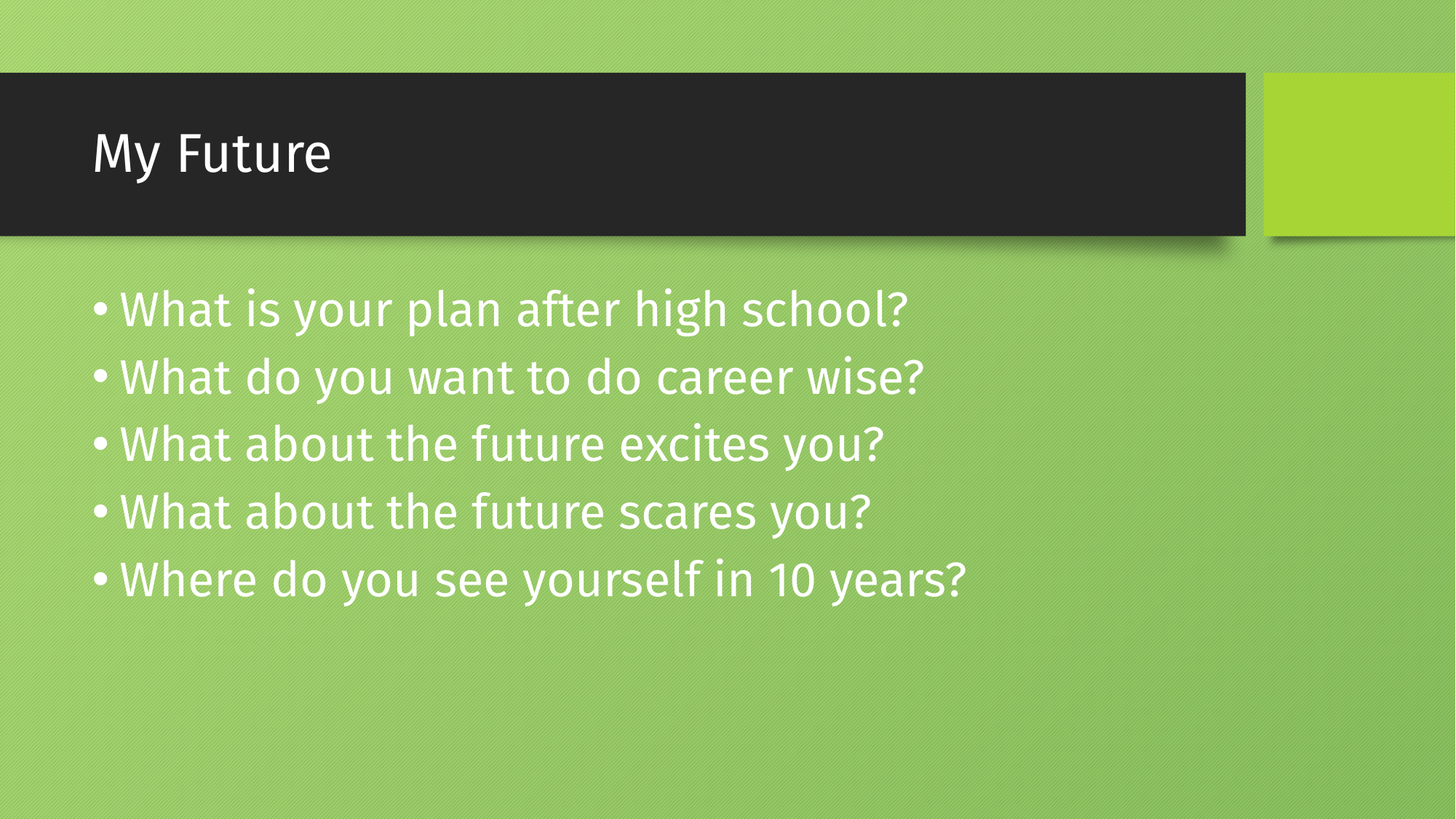

# My Future
What is your plan after high school?
What do you want to do career wise?
What about the future excites you?
What about the future scares you?
Where do you see yourself in 10 years?